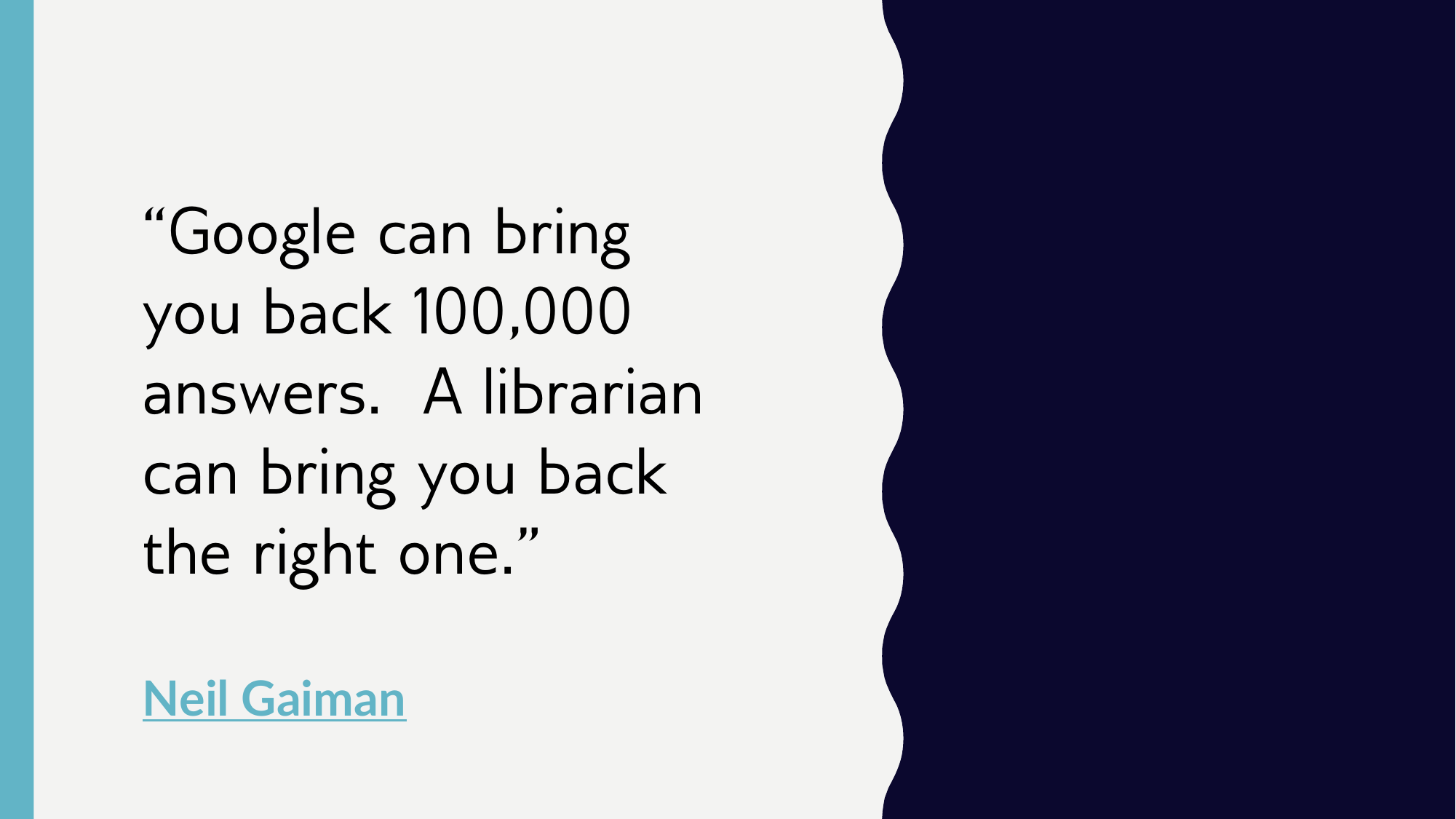

“Google can bring you back 100,000 answers.  A librarian can bring you back the right one.”

Neil Gaiman